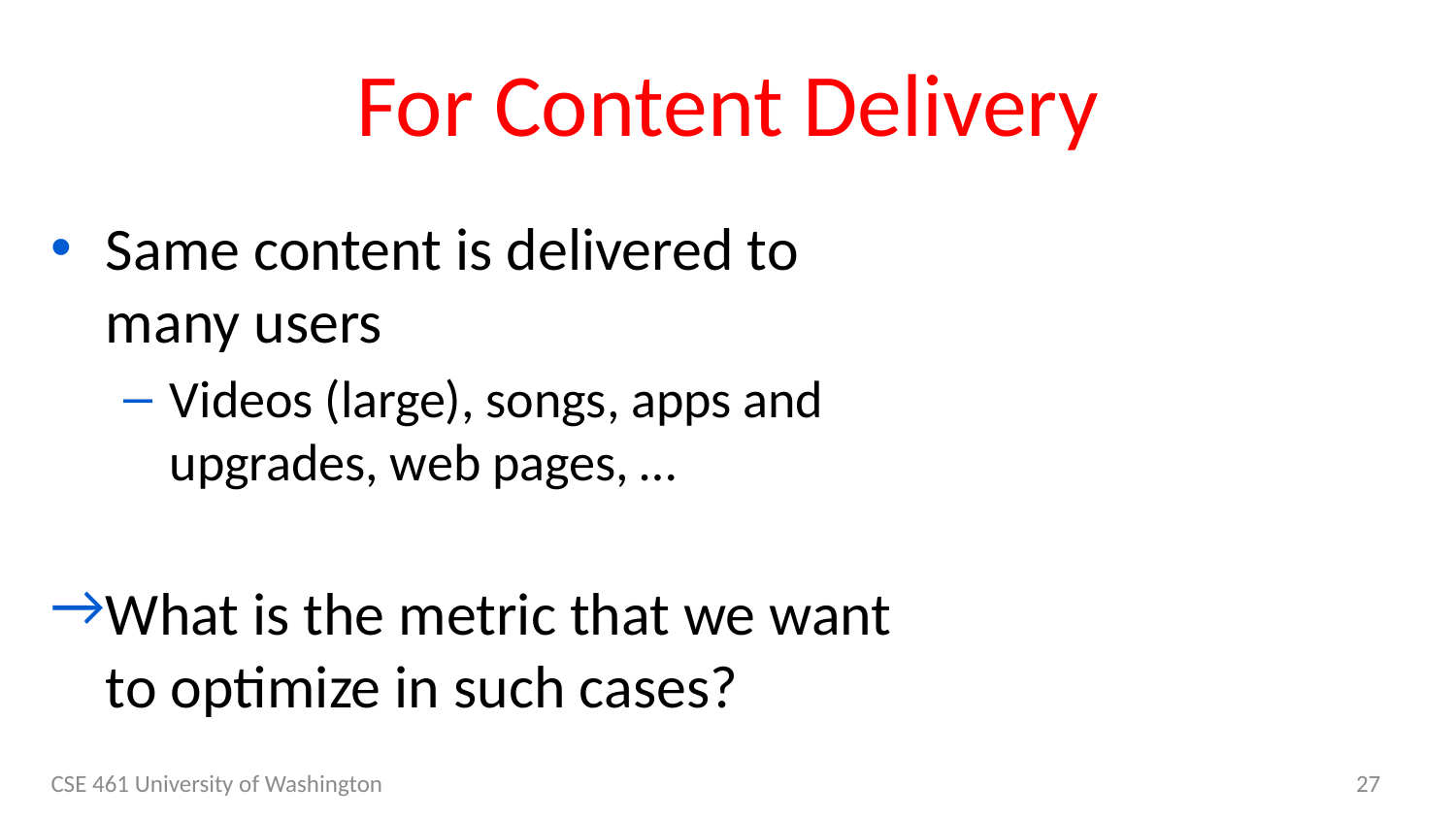

# For Content Delivery
Same content is delivered to many users
Videos (large), songs, apps and upgrades, web pages, …

What is the metric that we want to optimize in such cases?
CSE 461 University of Washington
27